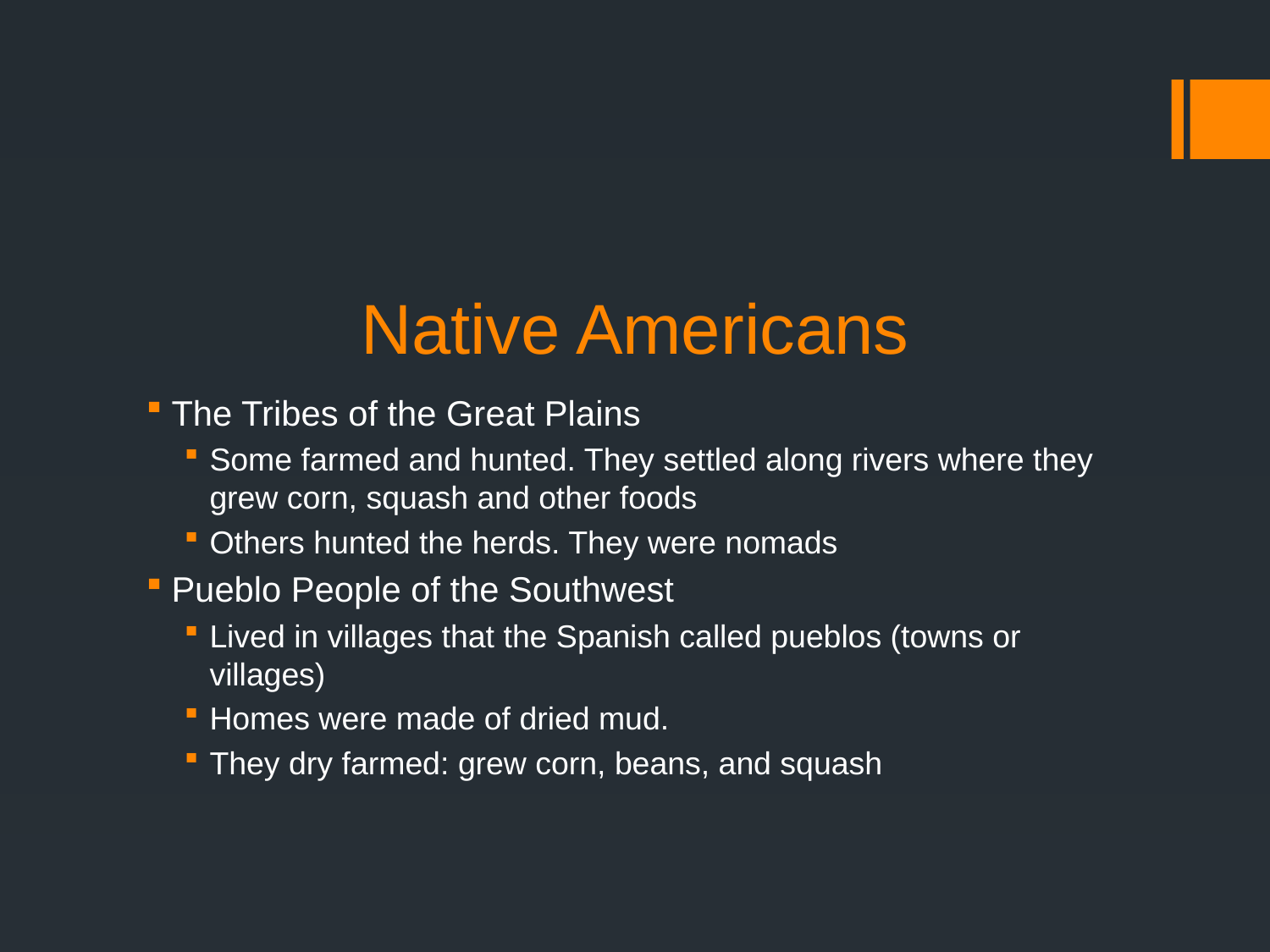

# Native Americans
The Tribes of the Great Plains
Some farmed and hunted. They settled along rivers where they grew corn, squash and other foods
Others hunted the herds. They were nomads
Pueblo People of the Southwest
Lived in villages that the Spanish called pueblos (towns or villages)
Homes were made of dried mud.
They dry farmed: grew corn, beans, and squash